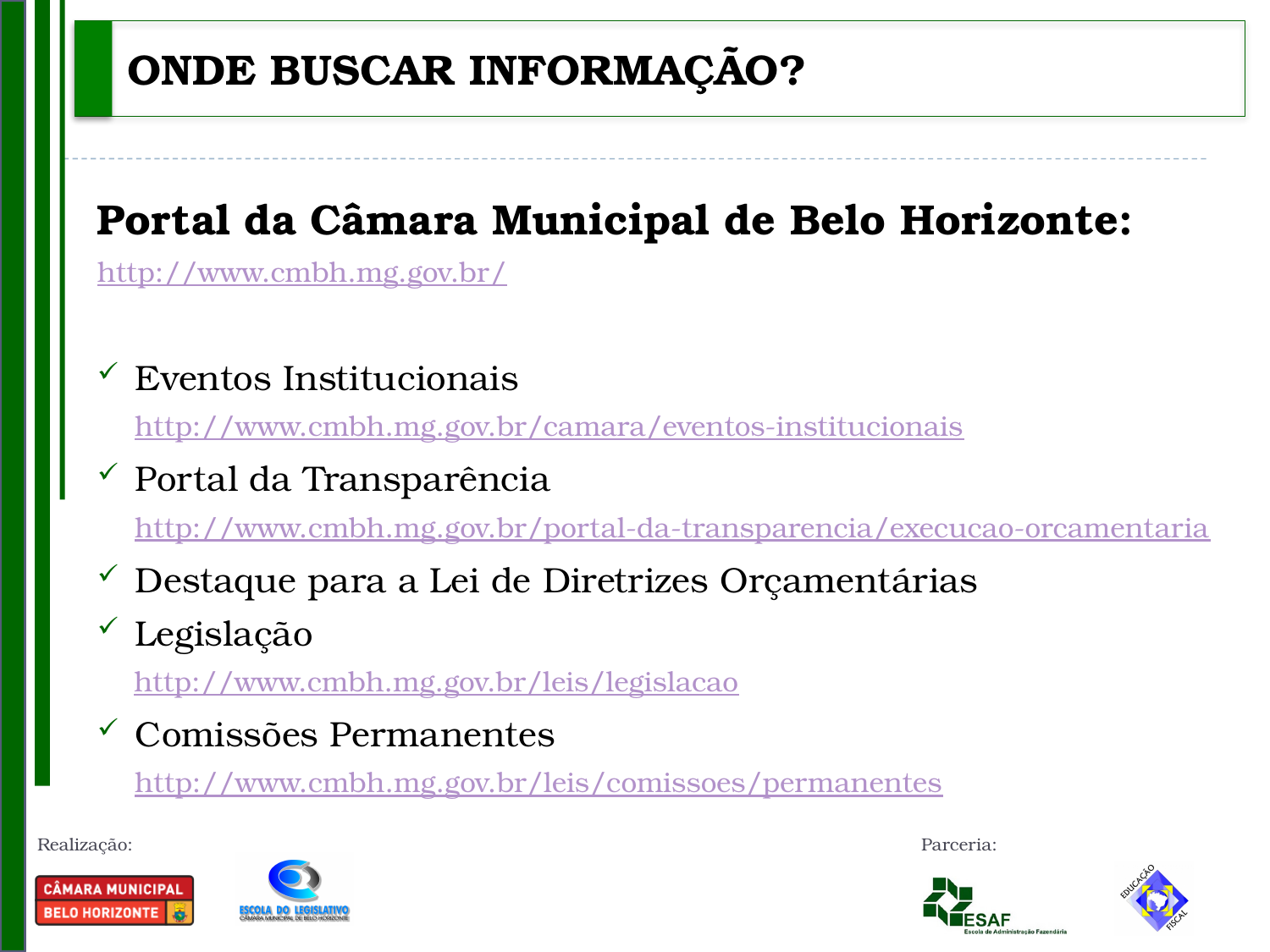

# ONDE BUSCAR INFORMAÇÃO?
Portal da Câmara Municipal de Belo Horizonte:
http://www.cmbh.mg.gov.br/

Eventos Institucionais
http://www.cmbh.mg.gov.br/camara/eventos-institucionais
Portal da Transparência
http://www.cmbh.mg.gov.br/portal-da-transparencia/execucao-orcamentaria
Destaque para a Lei de Diretrizes Orçamentárias
Legislação
http://www.cmbh.mg.gov.br/leis/legislacao
Comissões Permanentes
http://www.cmbh.mg.gov.br/leis/comissoes/permanentes